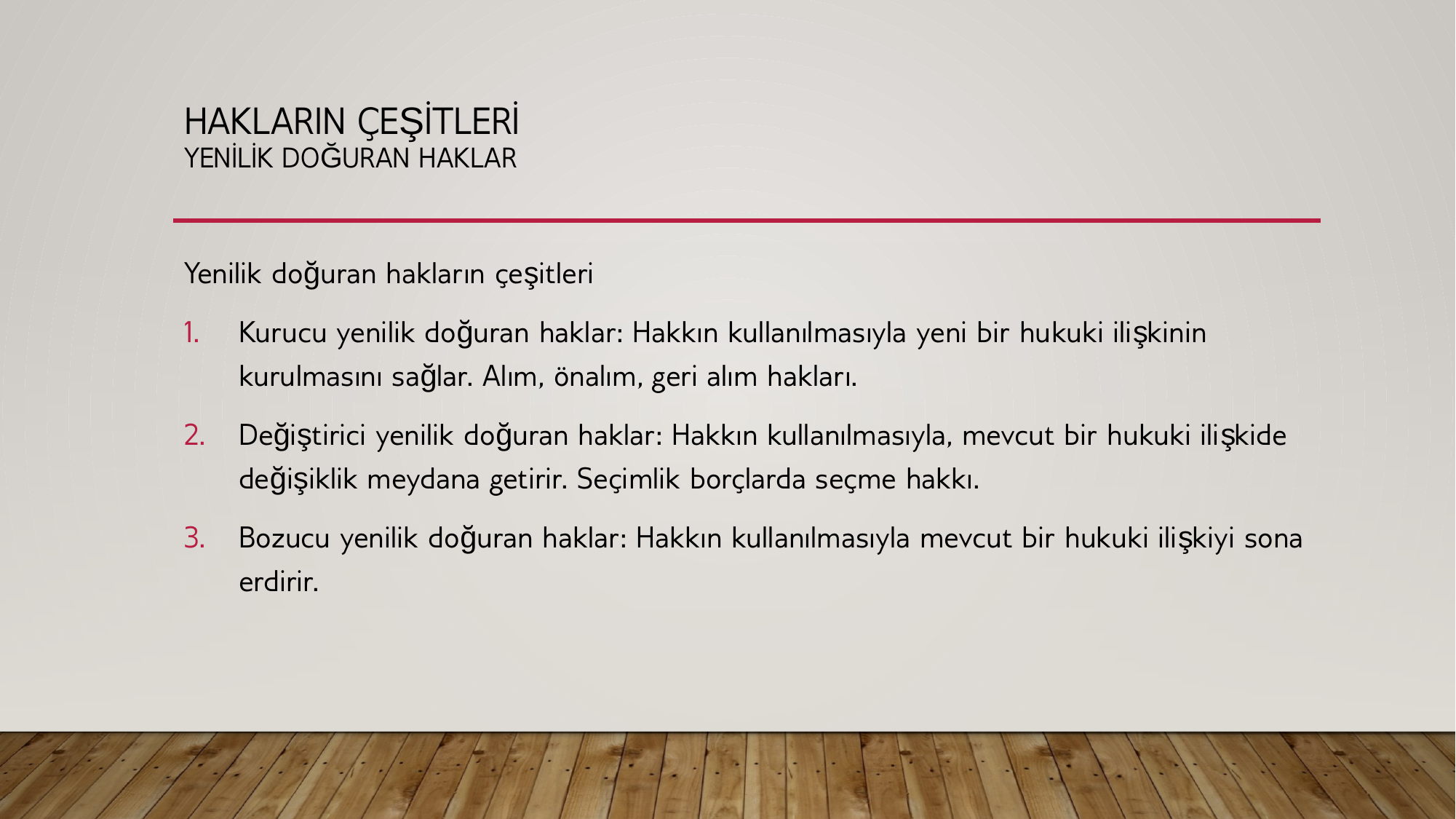

# HAKLARIN ÇEŞİTLERİ Yenilik doğuran haklar
Yenilik doğuran hakların çeşitleri
Kurucu yenilik doğuran haklar: Hakkın kullanılmasıyla yeni bir hukuki ilişkinin kurulmasını sağlar. Alım, önalım, geri alım hakları.
Değiştirici yenilik doğuran haklar: Hakkın kullanılmasıyla, mevcut bir hukuki ilişkide değişiklik meydana getirir. Seçimlik borçlarda seçme hakkı.
Bozucu yenilik doğuran haklar: Hakkın kullanılmasıyla mevcut bir hukuki ilişkiyi sona erdirir.